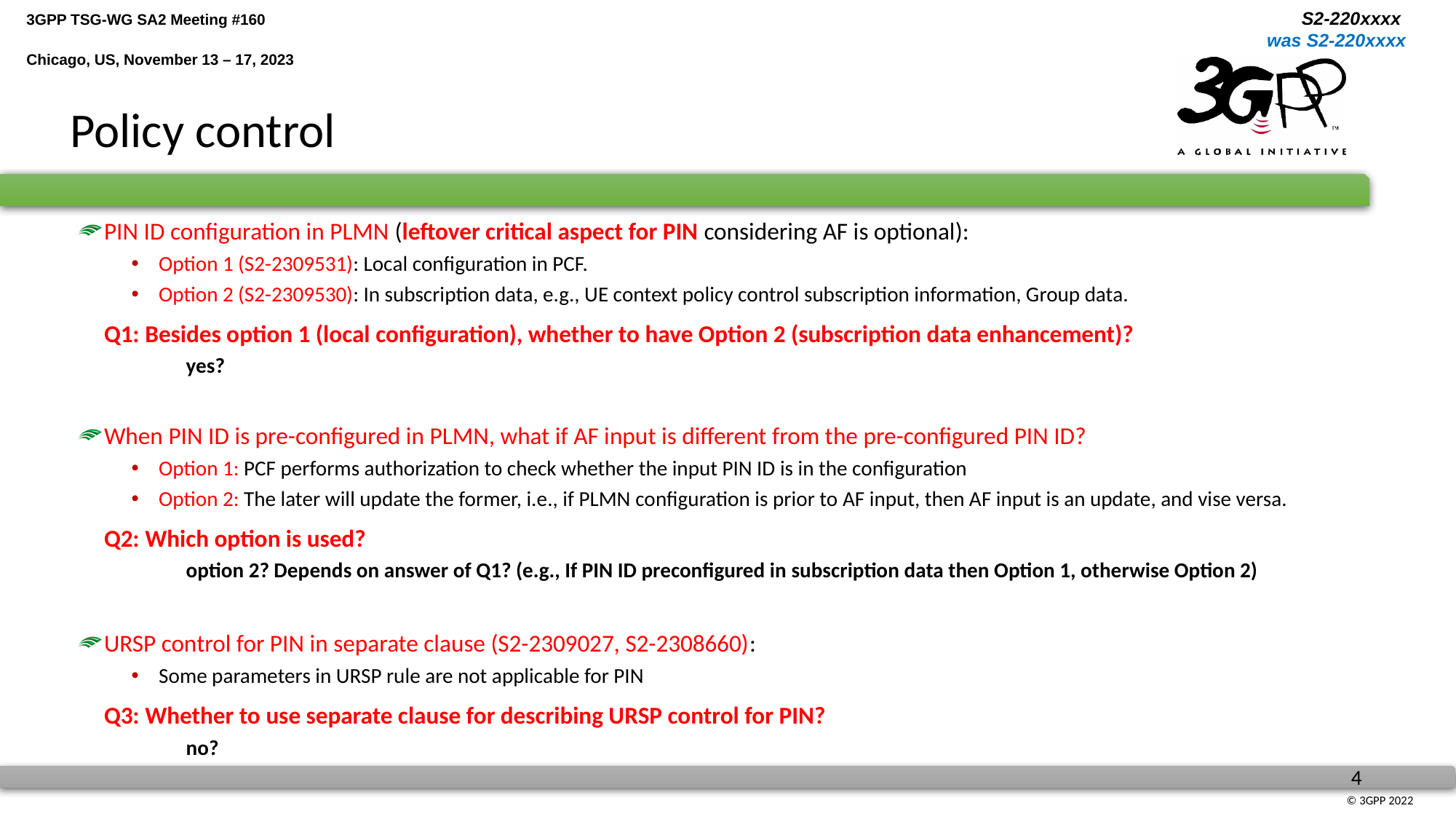

# Policy control
PIN ID configuration in PLMN (leftover critical aspect for PIN considering AF is optional):
Option 1 (S2-2309531): Local configuration in PCF.
Option 2 (S2-2309530): In subscription data, e.g., UE context policy control subscription information, Group data.
     Q1: Besides option 1 (local configuration), whether to have Option 2 (subscription data enhancement)?
yes?

When PIN ID is pre-configured in PLMN, what if AF input is different from the pre-configured PIN ID?
Option 1: PCF performs authorization to check whether the input PIN ID is in the configuration
Option 2: The later will update the former, i.e., if PLMN configuration is prior to AF input, then AF input is an update, and vise versa.
     Q2: Which option is used?
option 2? Depends on answer of Q1? (e.g., If PIN ID preconfigured in subscription data then Option 1, otherwise Option 2)

URSP control for PIN in separate clause (S2-2309027, S2-2308660):
Some parameters in URSP rule are not applicable for PIN
     Q3: Whether to use separate clause for describing URSP control for PIN?
no?